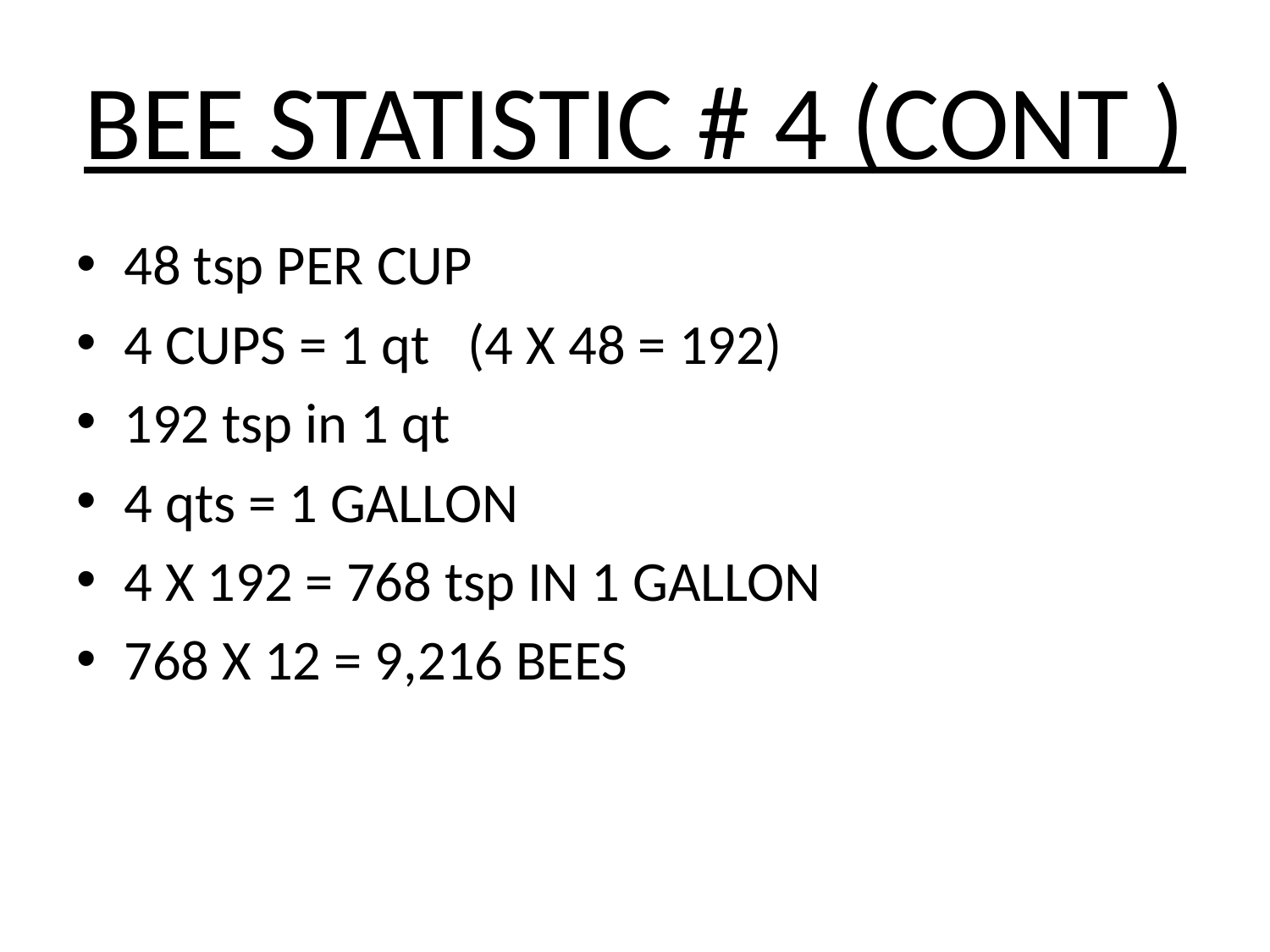

# BEE STATISTIC # 4 (CONT )
48 tsp PER CUP
4 CUPS = 1 qt   (4 X 48 = 192)
192 tsp in 1 qt
4 qts = 1 GALLON
4 X 192 = 768 tsp IN 1 GALLON
768 X 12 = 9,216 BEES